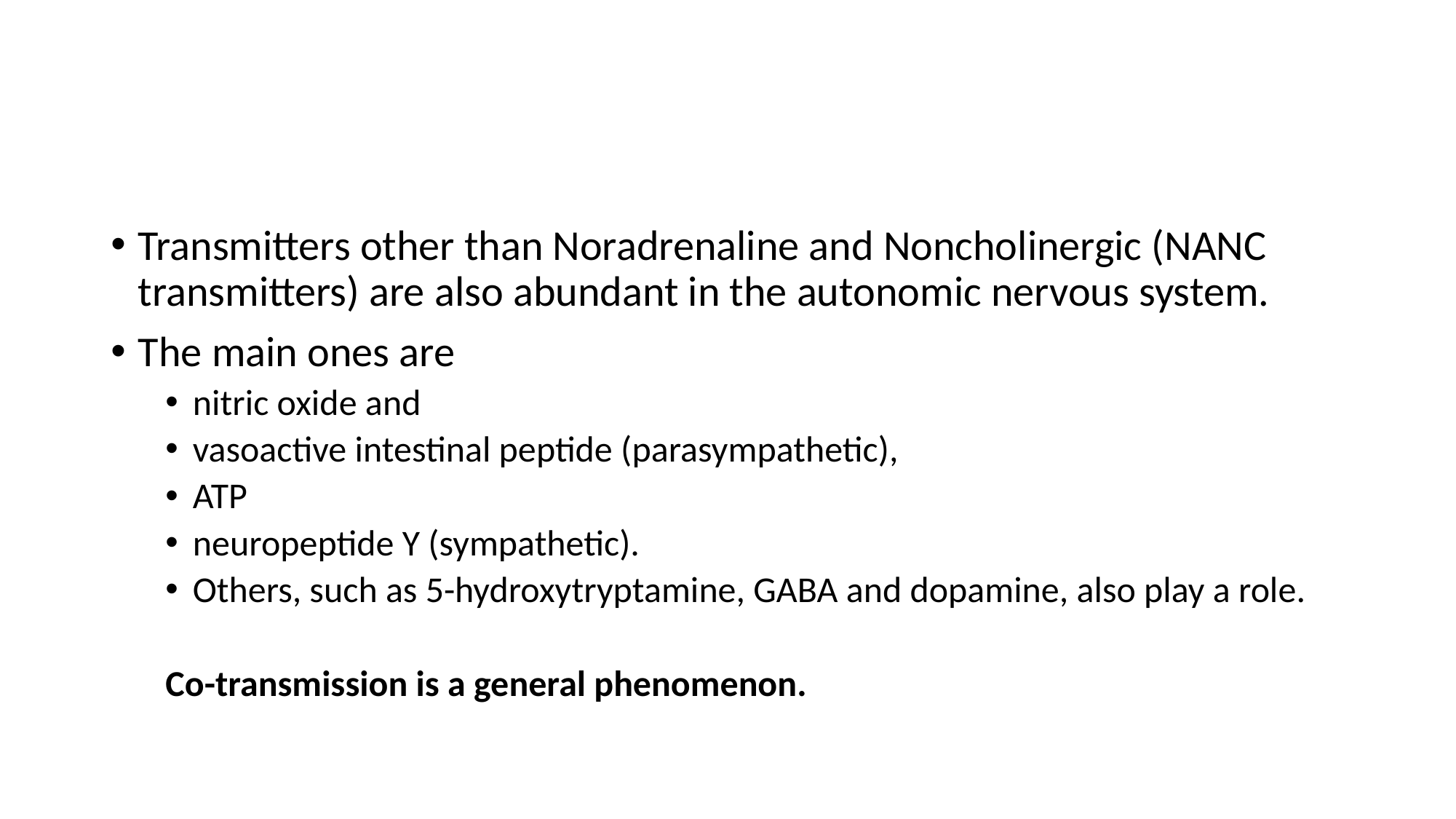

#
Transmitters other than Noradrenaline and Noncholinergic (NANC transmitters) are also abundant in the autonomic nervous system.
The main ones are
nitric oxide and
vasoactive intestinal peptide (parasympathetic),
ATP
neuropeptide Y (sympathetic).
Others, such as 5-hydroxytryptamine, GABA and dopamine, also play a role.

Co-transmission is a general phenomenon.